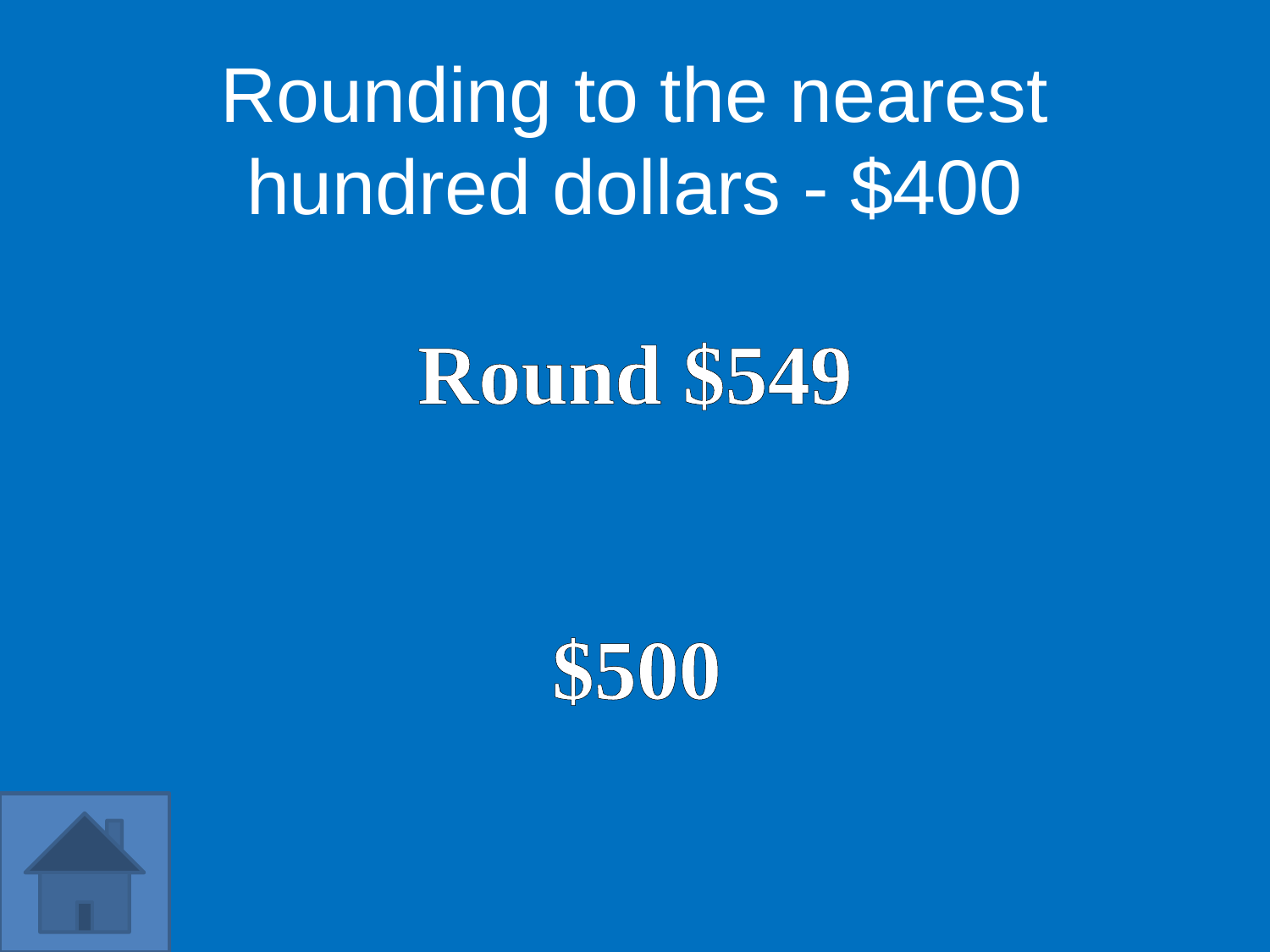

Rounding to the nearest hundred dollars - $400

Round $549

$500